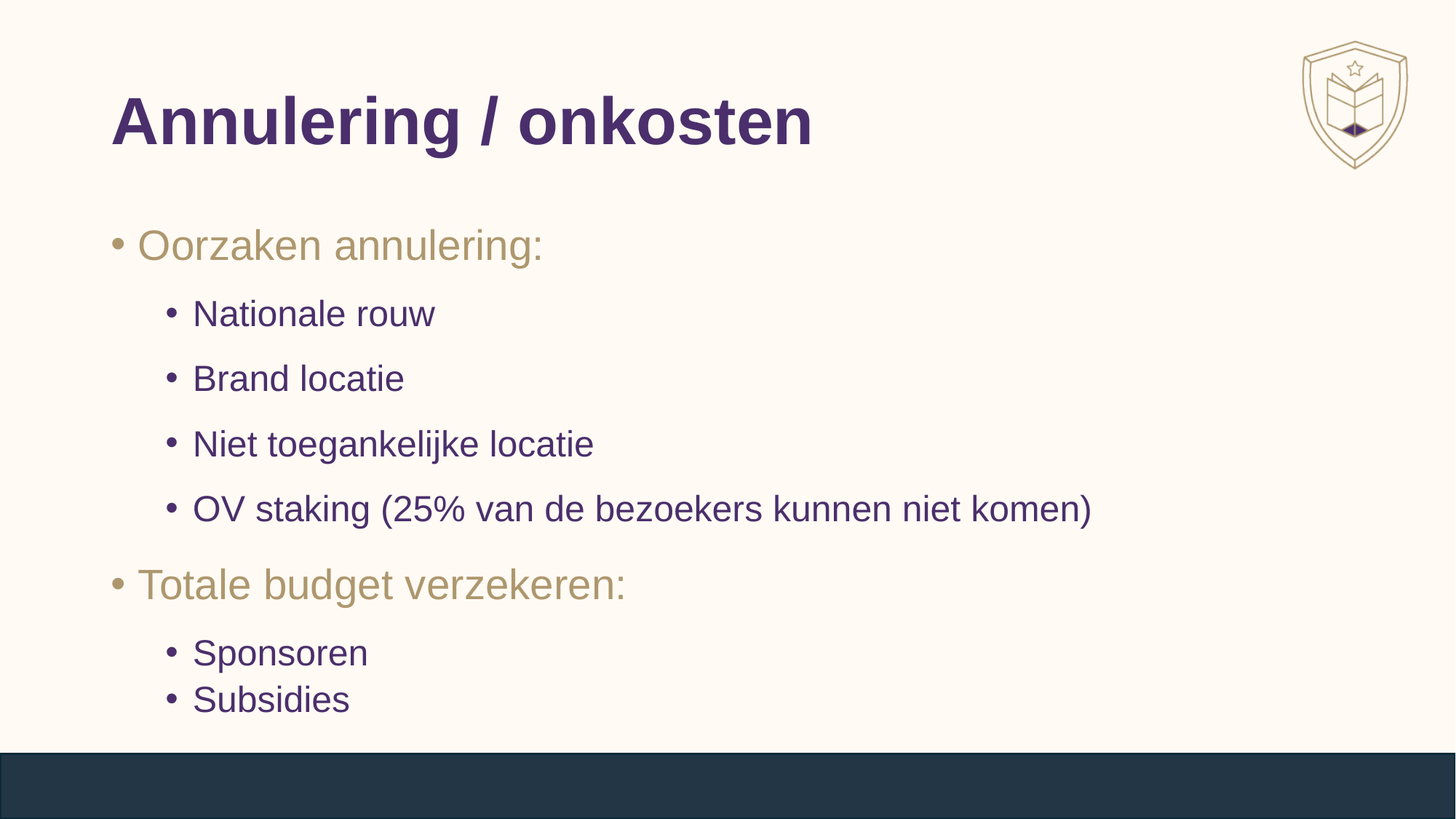

# Annulering / onkosten
Oorzaken annulering:
Nationale rouw
Brand locatie
Niet toegankelijke locatie
OV staking (25% van de bezoekers kunnen niet komen)
Totale budget verzekeren:​
Sponsoren​
Subsidies​​